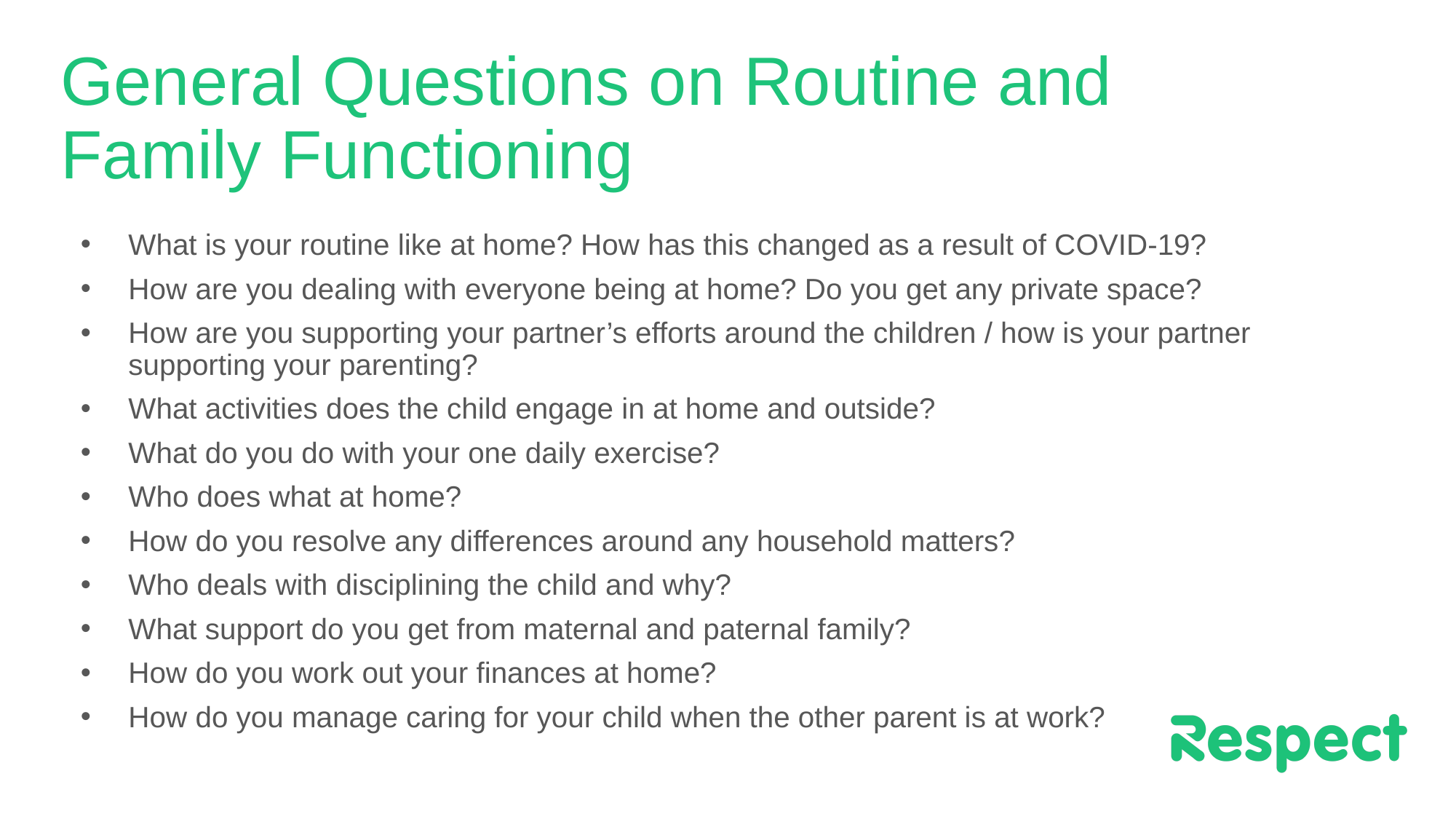

# General Questions on Routine and Family Functioning
What is your routine like at home? How has this changed as a result of COVID-19?
How are you dealing with everyone being at home? Do you get any private space?
How are you supporting your partner’s efforts around the children / how is your partner supporting your parenting?
What activities does the child engage in at home and outside?
What do you do with your one daily exercise?
Who does what at home?
How do you resolve any differences around any household matters?
Who deals with disciplining the child and why?
What support do you get from maternal and paternal family?
How do you work out your finances at home?
How do you manage caring for your child when the other parent is at work?